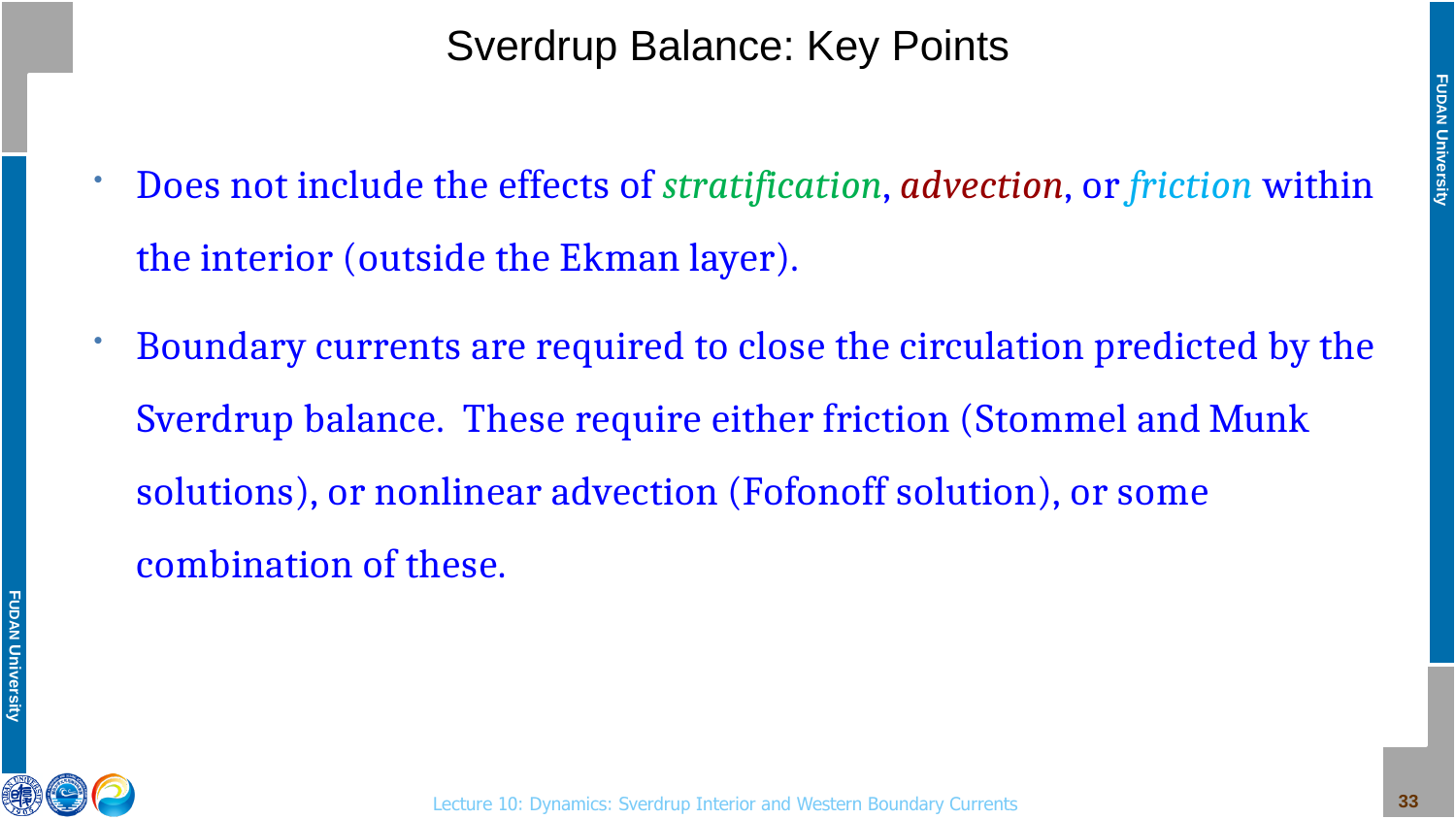

# Sverdrup Balance: Key Points
Does not include the effects of stratification, advection, or friction within the interior (outside the Ekman layer).
Boundary currents are required to close the circulation predicted by the Sverdrup balance.  These require either friction (Stommel and Munk solutions), or nonlinear advection (Fofonoff solution), or some combination of these.